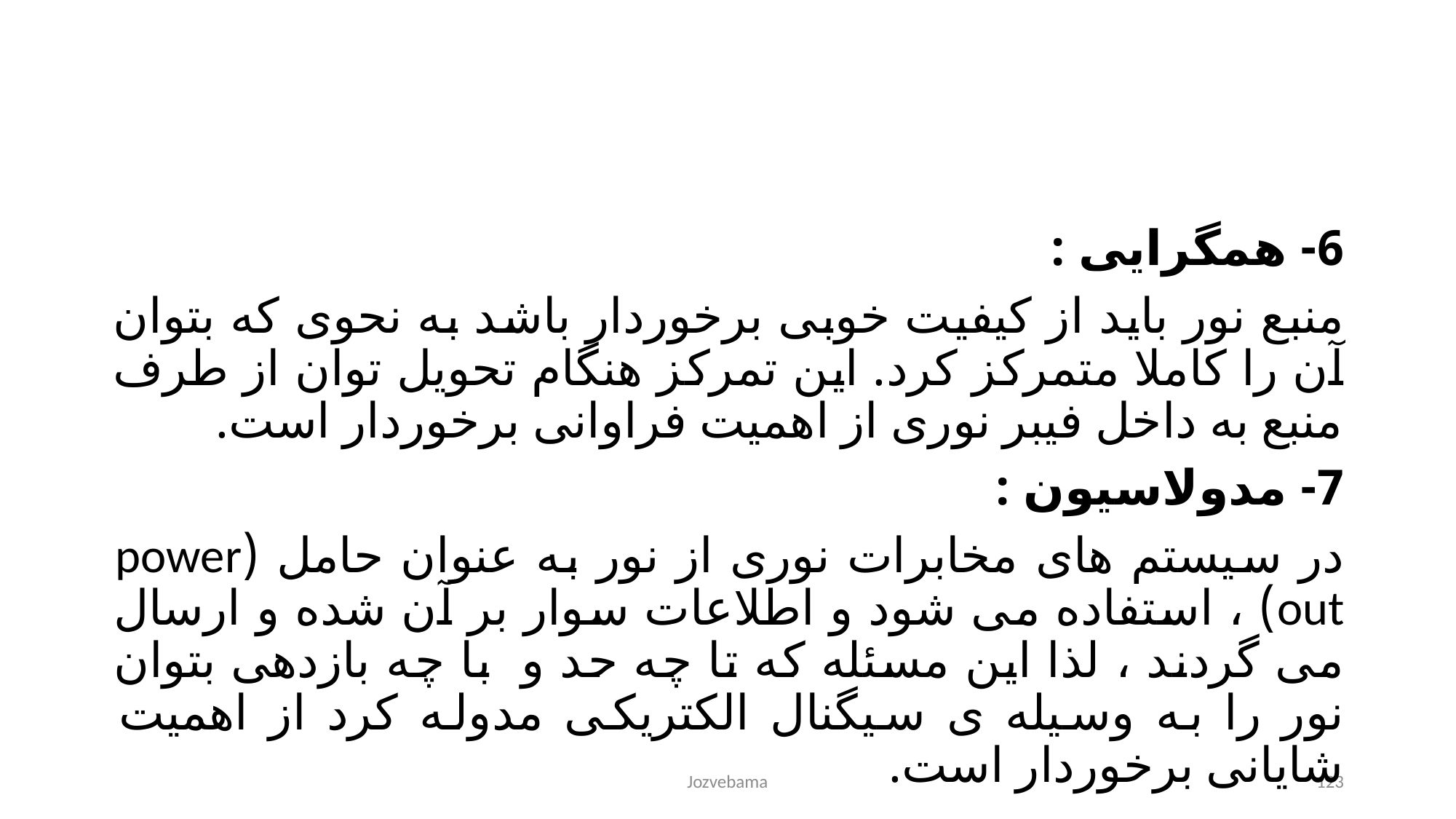

6- همگرایی :
منبع نور باید از کیفیت خوبی برخوردار باشد به نحوی که بتوان آن را کاملا متمرکز کرد. این تمرکز هنگام تحویل توان از طرف منبع به داخل فیبر نوری از اهمیت فراوانی برخوردار است.
7- مدولاسیون :
در سیستم های مخابرات نوری از نور به عنوان حامل (power out) ، استفاده می شود و اطلاعات سوار بر آن شده و ارسال می گردند ، لذا این مسئله که تا چه حد و  با چه بازدهی بتوان نور را به وسیله ی سیگنال الکتریکی مدوله کرد از اهمیت شایانی برخوردار است.
Jozvebama
123